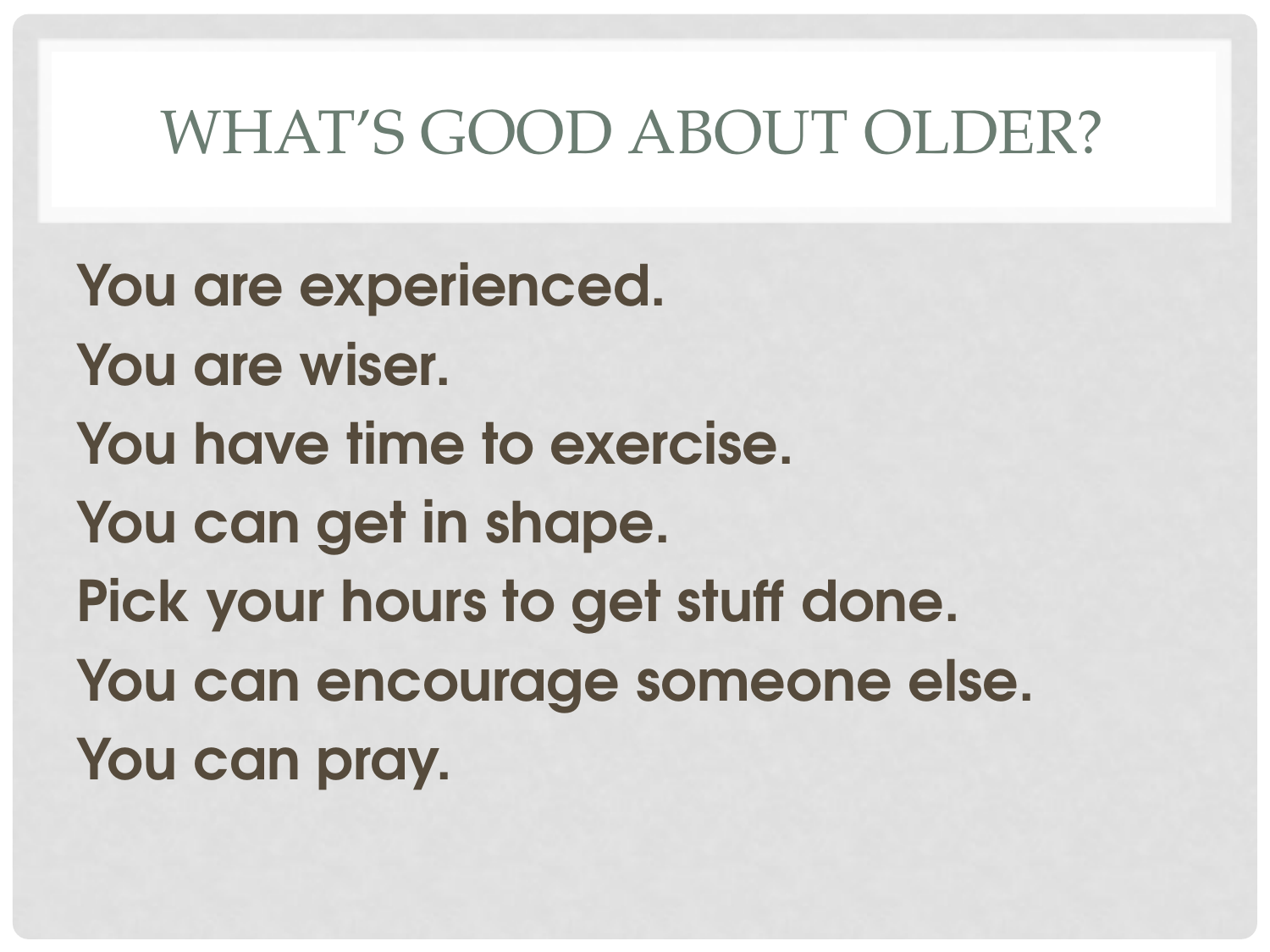

# What’s good about older?
You are experienced.
You are wiser.
You have time to exercise.
You can get in shape.
Pick your hours to get stuff done.
You can encourage someone else.
You can pray.